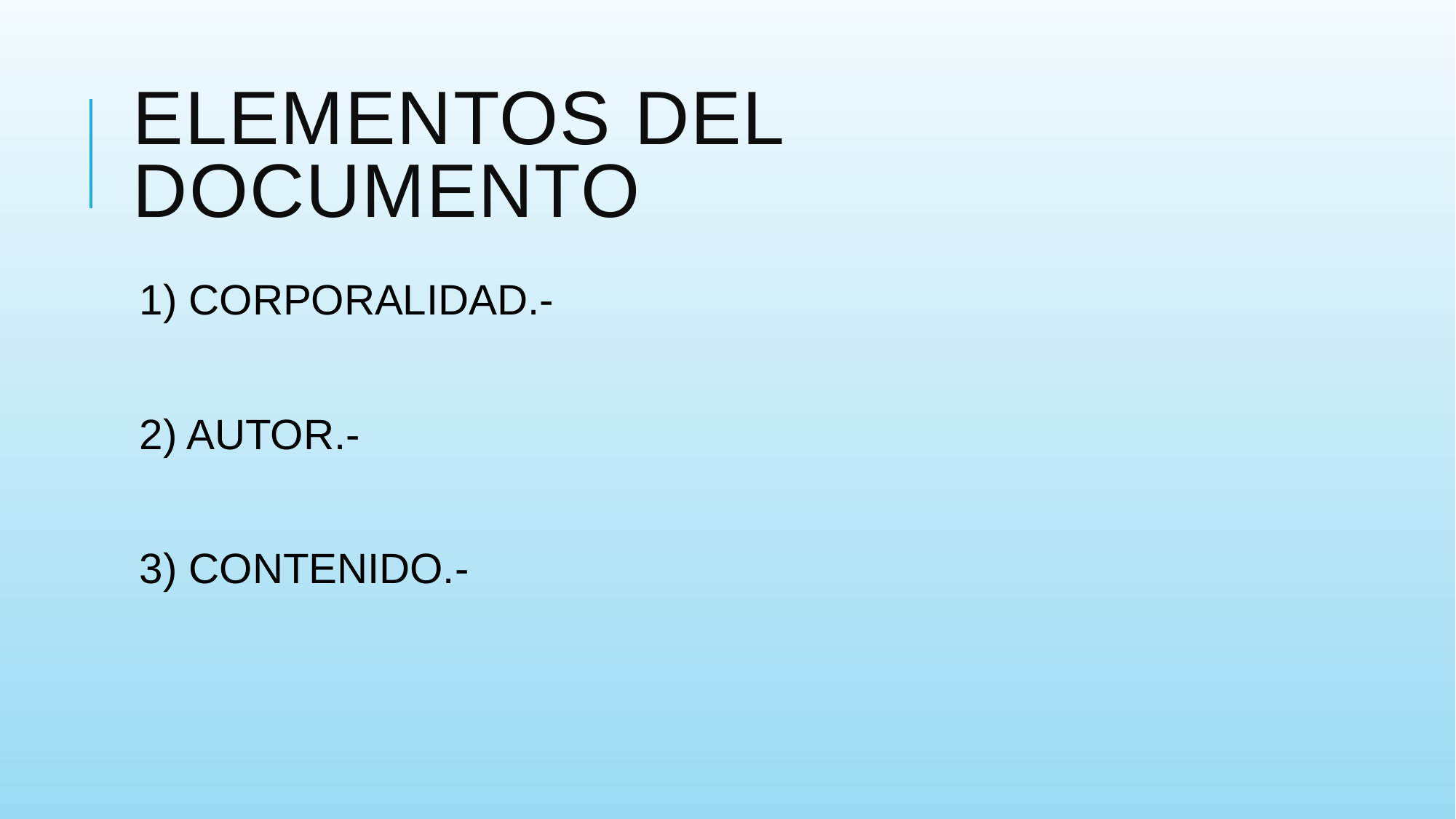

# ELEMENTOS DEL DOCUMENTO
1) CORPORALIDAD.-

2) AUTOR.-

3) CONTENIDO.-